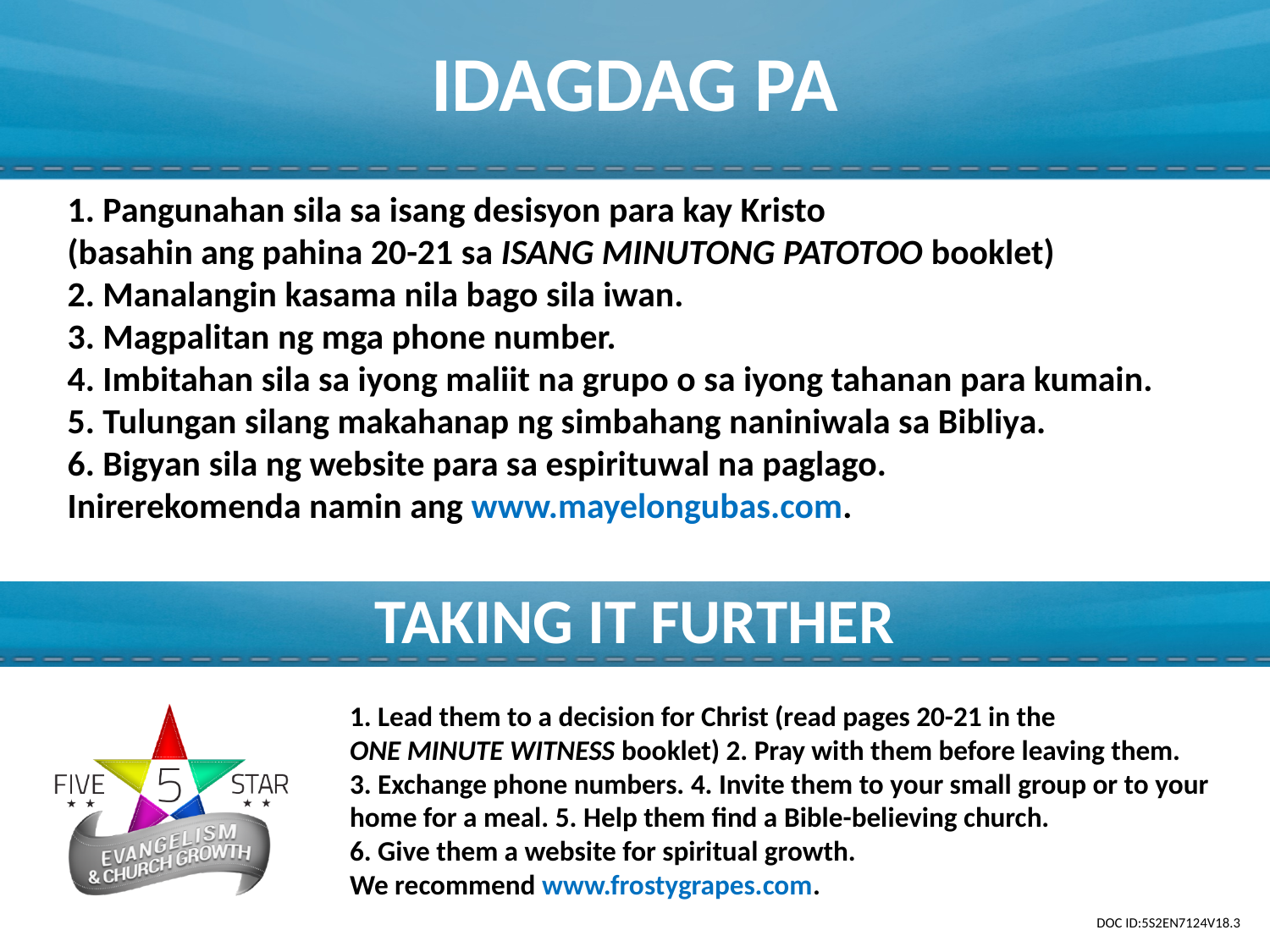

IDAGDAG PA
1. Pangunahan sila sa isang desisyon para kay Kristo
(basahin ang pahina 20-21 sa ISANG MINUTONG PATOTOO booklet)
2. Manalangin kasama nila bago sila iwan.
3. Magpalitan ng mga phone number.
4. Imbitahan sila sa iyong maliit na grupo o sa iyong tahanan para kumain.
5. Tulungan silang makahanap ng simbahang naniniwala sa Bibliya.
6. Bigyan sila ng website para sa espirituwal na paglago.
Inirerekomenda namin ang www.mayelongubas.com.
TAKING IT FURTHER
1. Lead them to a decision for Christ (read pages 20-21 in the
ONE MINUTE WITNESS booklet) 2. Pray with them before leaving them.
3. Exchange phone numbers. 4. Invite them to your small group or to your home for a meal. 5. Help them find a Bible-believing church.
6. Give them a website for spiritual growth.
We recommend www.frostygrapes.com.
DOC ID:5S2EN7124V18.3